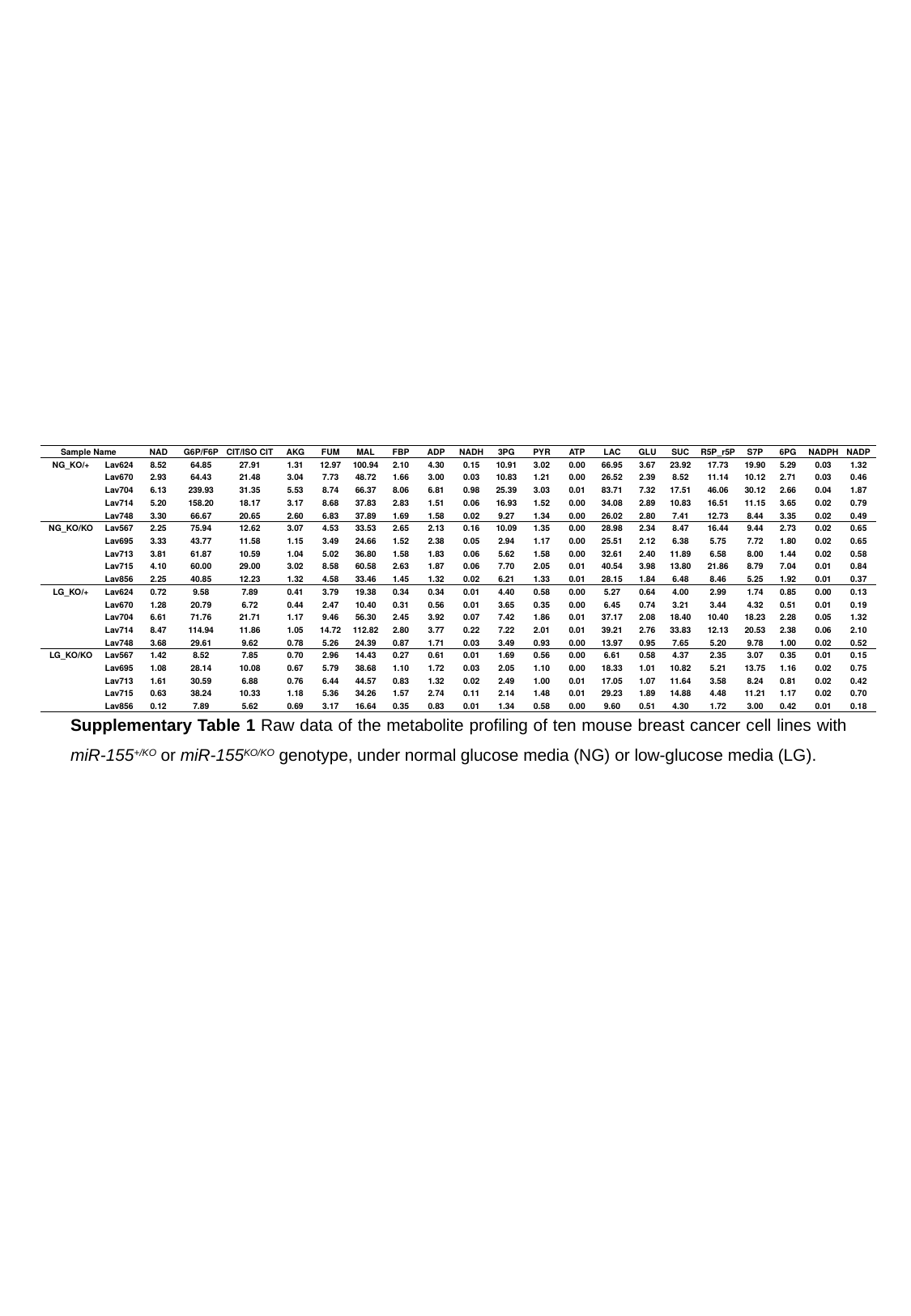

| Sample Name |  | NAD | G6P/F6P | CIT/ISO CIT | AKG | FUM | MAL | FBP | ADP | NADH | 3PG | PYR | ATP | LAC | GLU | SUC | R5P\_r5P | S7P | 6PG | NADPH | NADP |
| --- | --- | --- | --- | --- | --- | --- | --- | --- | --- | --- | --- | --- | --- | --- | --- | --- | --- | --- | --- | --- | --- |
| NG\_KO/+ | Lav624 | 8.52 | 64.85 | 27.91 | 1.31 | 12.97 | 100.94 | 2.10 | 4.30 | 0.15 | 10.91 | 3.02 | 0.00 | 66.95 | 3.67 | 23.92 | 17.73 | 19.90 | 5.29 | 0.03 | 1.32 |
|  | Lav670 | 2.93 | 64.43 | 21.48 | 3.04 | 7.73 | 48.72 | 1.66 | 3.00 | 0.03 | 10.83 | 1.21 | 0.00 | 26.52 | 2.39 | 8.52 | 11.14 | 10.12 | 2.71 | 0.03 | 0.46 |
|  | Lav704 | 6.13 | 239.93 | 31.35 | 5.53 | 8.74 | 66.37 | 8.06 | 6.81 | 0.98 | 25.39 | 3.03 | 0.01 | 83.71 | 7.32 | 17.51 | 46.06 | 30.12 | 2.66 | 0.04 | 1.87 |
|  | Lav714 | 5.20 | 158.20 | 18.17 | 3.17 | 8.68 | 37.83 | 2.83 | 1.51 | 0.06 | 16.93 | 1.52 | 0.00 | 34.08 | 2.89 | 10.83 | 16.51 | 11.15 | 3.65 | 0.02 | 0.79 |
|  | Lav748 | 3.30 | 66.67 | 20.65 | 2.60 | 6.83 | 37.89 | 1.69 | 1.58 | 0.02 | 9.27 | 1.34 | 0.00 | 26.02 | 2.80 | 7.41 | 12.73 | 8.44 | 3.35 | 0.02 | 0.49 |
| NG\_KO/KO | Lav567 | 2.25 | 75.94 | 12.62 | 3.07 | 4.53 | 33.53 | 2.65 | 2.13 | 0.16 | 10.09 | 1.35 | 0.00 | 28.98 | 2.34 | 8.47 | 16.44 | 9.44 | 2.73 | 0.02 | 0.65 |
|  | Lav695 | 3.33 | 43.77 | 11.58 | 1.15 | 3.49 | 24.66 | 1.52 | 2.38 | 0.05 | 2.94 | 1.17 | 0.00 | 25.51 | 2.12 | 6.38 | 5.75 | 7.72 | 1.80 | 0.02 | 0.65 |
|  | Lav713 | 3.81 | 61.87 | 10.59 | 1.04 | 5.02 | 36.80 | 1.58 | 1.83 | 0.06 | 5.62 | 1.58 | 0.00 | 32.61 | 2.40 | 11.89 | 6.58 | 8.00 | 1.44 | 0.02 | 0.58 |
|  | Lav715 | 4.10 | 60.00 | 29.00 | 3.02 | 8.58 | 60.58 | 2.63 | 1.87 | 0.06 | 7.70 | 2.05 | 0.01 | 40.54 | 3.98 | 13.80 | 21.86 | 8.79 | 7.04 | 0.01 | 0.84 |
|  | Lav856 | 2.25 | 40.85 | 12.23 | 1.32 | 4.58 | 33.46 | 1.45 | 1.32 | 0.02 | 6.21 | 1.33 | 0.01 | 28.15 | 1.84 | 6.48 | 8.46 | 5.25 | 1.92 | 0.01 | 0.37 |
| LG\_KO/+ | Lav624 | 0.72 | 9.58 | 7.89 | 0.41 | 3.79 | 19.38 | 0.34 | 0.34 | 0.01 | 4.40 | 0.58 | 0.00 | 5.27 | 0.64 | 4.00 | 2.99 | 1.74 | 0.85 | 0.00 | 0.13 |
|  | Lav670 | 1.28 | 20.79 | 6.72 | 0.44 | 2.47 | 10.40 | 0.31 | 0.56 | 0.01 | 3.65 | 0.35 | 0.00 | 6.45 | 0.74 | 3.21 | 3.44 | 4.32 | 0.51 | 0.01 | 0.19 |
|  | Lav704 | 6.61 | 71.76 | 21.71 | 1.17 | 9.46 | 56.30 | 2.45 | 3.92 | 0.07 | 7.42 | 1.86 | 0.01 | 37.17 | 2.08 | 18.40 | 10.40 | 18.23 | 2.28 | 0.05 | 1.32 |
|  | Lav714 | 8.47 | 114.94 | 11.86 | 1.05 | 14.72 | 112.82 | 2.80 | 3.77 | 0.22 | 7.22 | 2.01 | 0.01 | 39.21 | 2.76 | 33.83 | 12.13 | 20.53 | 2.38 | 0.06 | 2.10 |
|  | Lav748 | 3.68 | 29.61 | 9.62 | 0.78 | 5.26 | 24.39 | 0.87 | 1.71 | 0.03 | 3.49 | 0.93 | 0.00 | 13.97 | 0.95 | 7.65 | 5.20 | 9.78 | 1.00 | 0.02 | 0.52 |
| LG\_KO/KO | Lav567 | 1.42 | 8.52 | 7.85 | 0.70 | 2.96 | 14.43 | 0.27 | 0.61 | 0.01 | 1.69 | 0.56 | 0.00 | 6.61 | 0.58 | 4.37 | 2.35 | 3.07 | 0.35 | 0.01 | 0.15 |
|  | Lav695 | 1.08 | 28.14 | 10.08 | 0.67 | 5.79 | 38.68 | 1.10 | 1.72 | 0.03 | 2.05 | 1.10 | 0.00 | 18.33 | 1.01 | 10.82 | 5.21 | 13.75 | 1.16 | 0.02 | 0.75 |
|  | Lav713 | 1.61 | 30.59 | 6.88 | 0.76 | 6.44 | 44.57 | 0.83 | 1.32 | 0.02 | 2.49 | 1.00 | 0.01 | 17.05 | 1.07 | 11.64 | 3.58 | 8.24 | 0.81 | 0.02 | 0.42 |
|  | Lav715 | 0.63 | 38.24 | 10.33 | 1.18 | 5.36 | 34.26 | 1.57 | 2.74 | 0.11 | 2.14 | 1.48 | 0.01 | 29.23 | 1.89 | 14.88 | 4.48 | 11.21 | 1.17 | 0.02 | 0.70 |
|  | Lav856 | 0.12 | 7.89 | 5.62 | 0.69 | 3.17 | 16.64 | 0.35 | 0.83 | 0.01 | 1.34 | 0.58 | 0.00 | 9.60 | 0.51 | 4.30 | 1.72 | 3.00 | 0.42 | 0.01 | 0.18 |
Supplementary Table 1 Raw data of the metabolite profiling of ten mouse breast cancer cell lines with miR-155+/KO or miR-155KO/KO genotype, under normal glucose media (NG) or low-glucose media (LG).